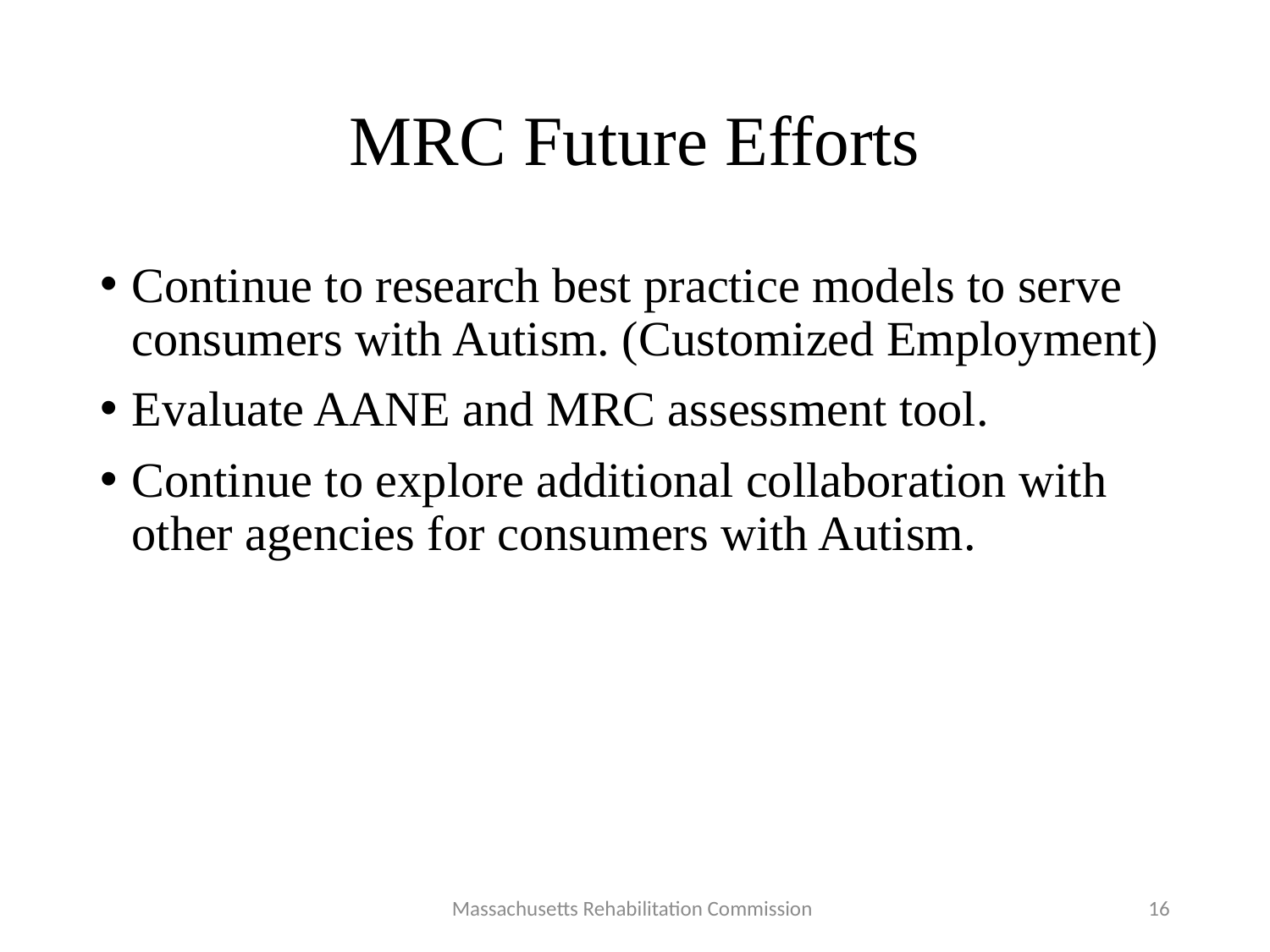

# MRC Future Efforts
Continue to research best practice models to serve consumers with Autism. (Customized Employment)
Evaluate AANE and MRC assessment tool.
Continue to explore additional collaboration with other agencies for consumers with Autism.
Massachusetts Rehabilitation Commission
16